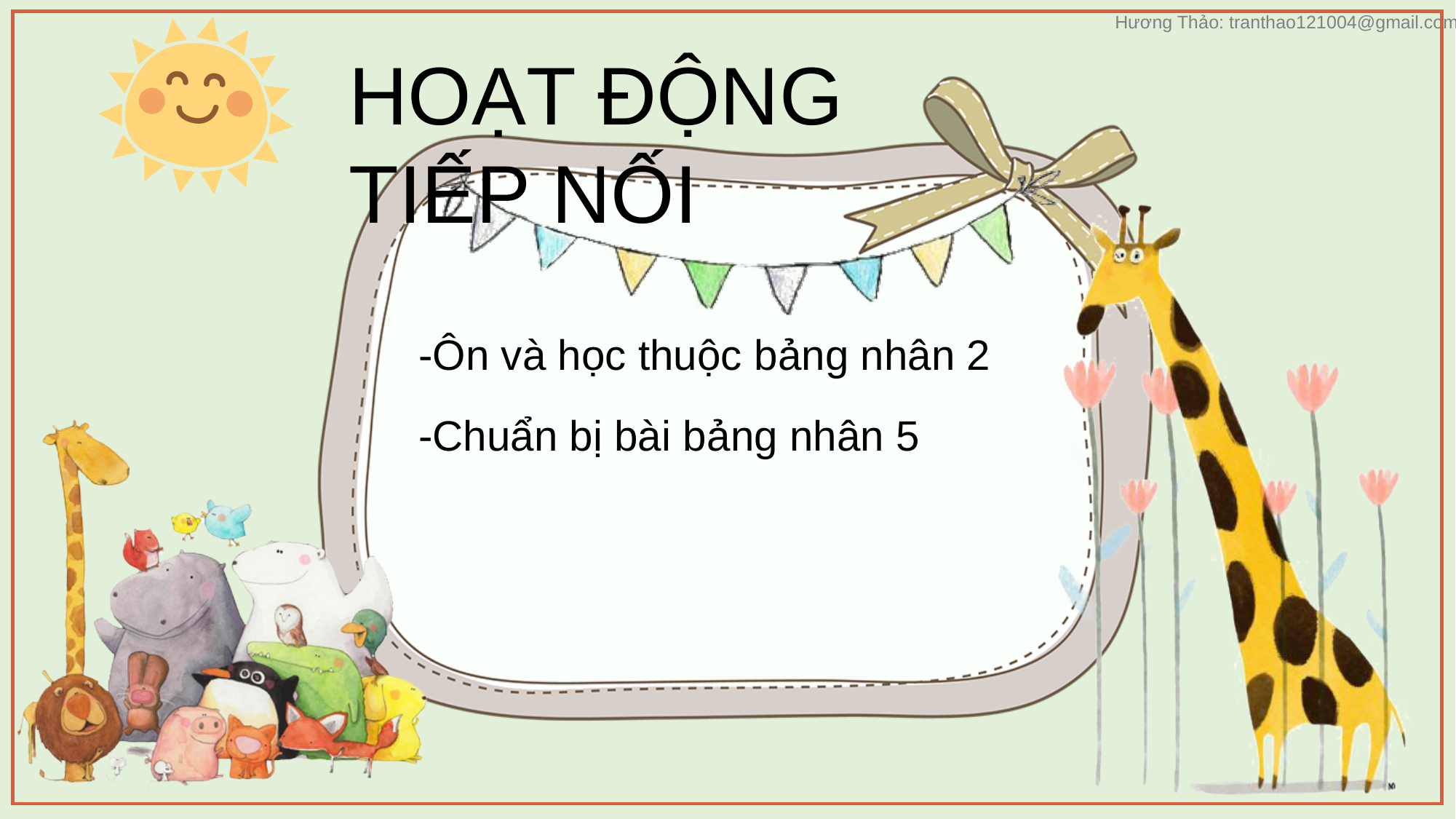

HOẠT ĐỘNG TIẾP NỐI
-Ôn và học thuộc bảng nhân 2
-Chuẩn bị bài bảng nhân 5